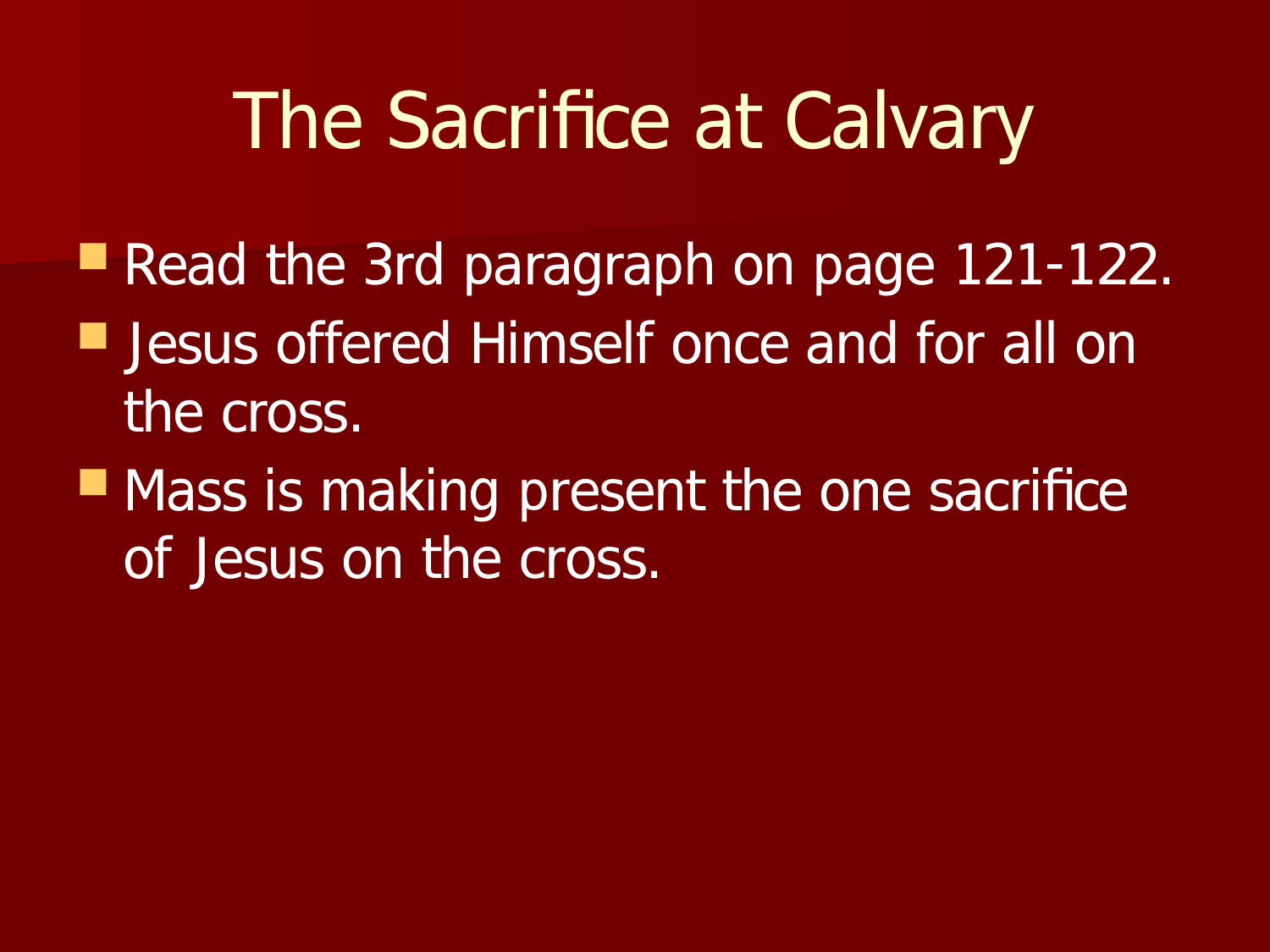

# The Sacrifice at Calvary
Read the 3rd paragraph on page 121-122.
Jesus offered Himself once and for all on the cross.
Mass is making present the one sacrifice of Jesus on the cross.